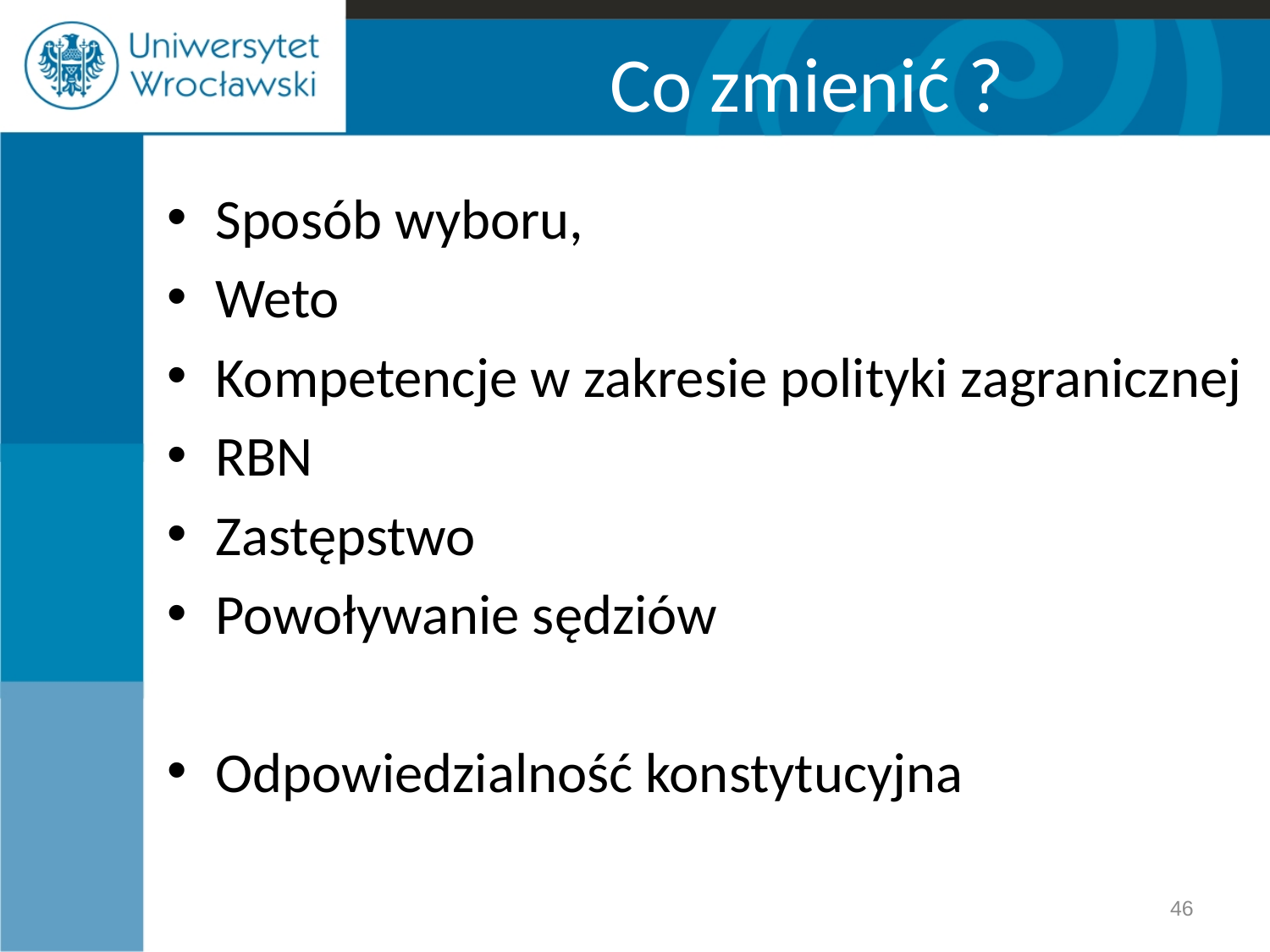

# Co zmienić ?
Sposób wyboru,
Weto
Kompetencje w zakresie polityki zagranicznej
RBN
Zastępstwo
Powoływanie sędziów

Odpowiedzialność konstytucyjna

46